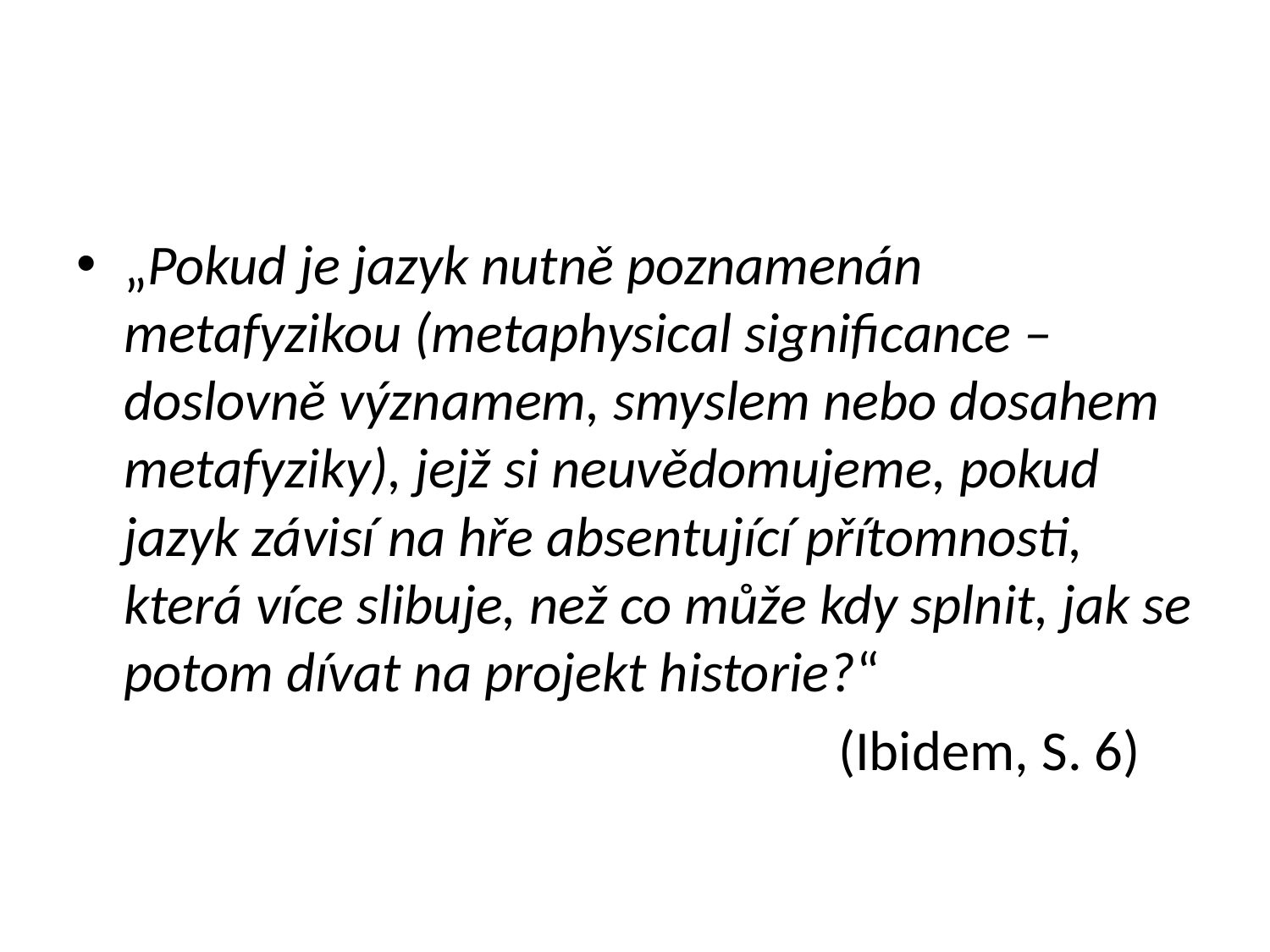

#
„Pokud je jazyk nutně poznamenán metafyzikou (metaphysical significance – doslovně významem, smyslem nebo dosahem metafyziky), jejž si neuvědomujeme, pokud jazyk závisí na hře absentující přítomnosti, která více slibuje, než co může kdy splnit, jak se potom dívat na projekt historie?“
						(Ibidem, s. 6)